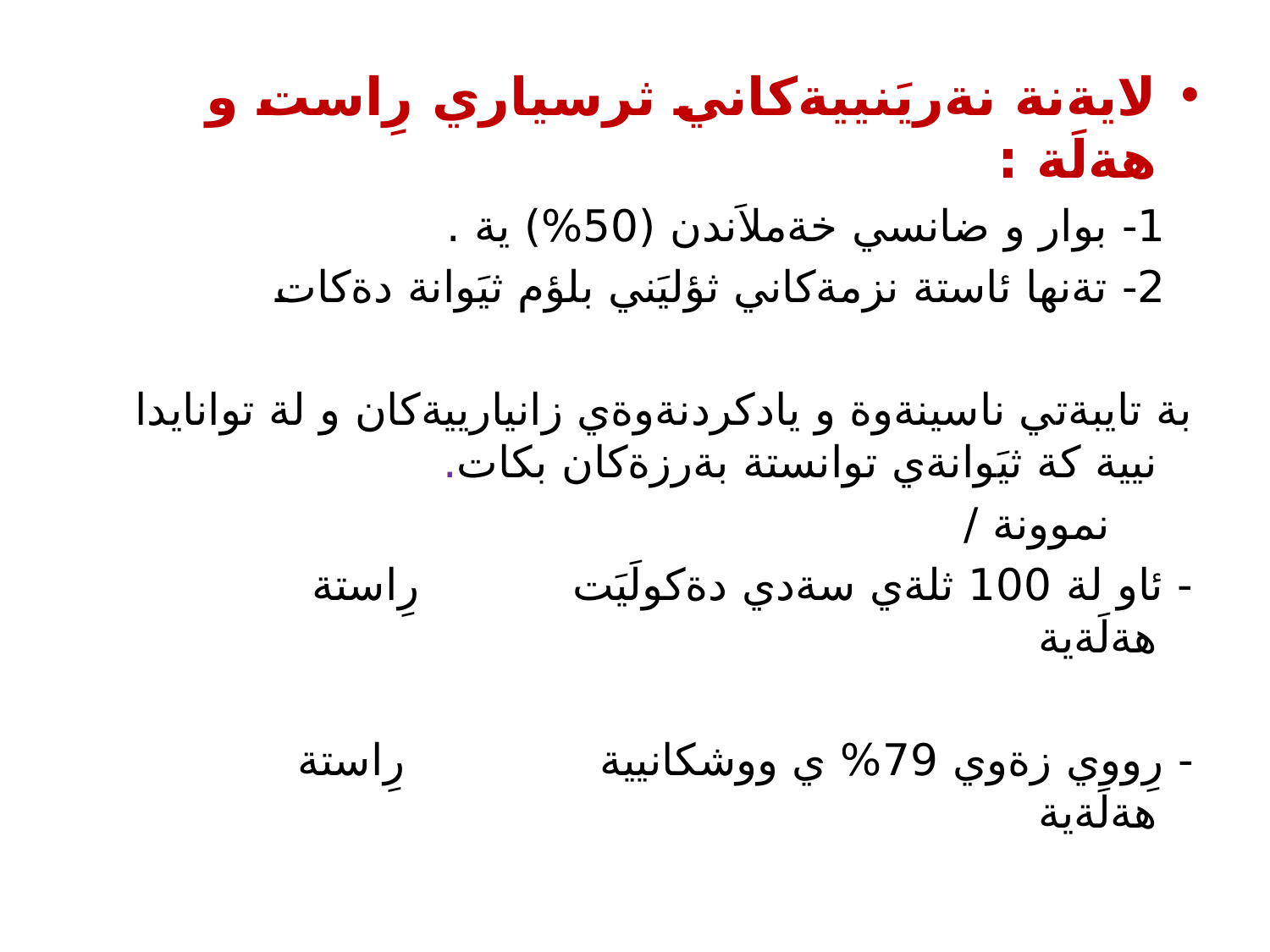

لايةنة نةريَنييةكاني ثرسياري رِاست و هةلَة :
  1- بوار و ضانسي خةملاَندن (50%) ية .
  2- تةنها ئاستة نزمةكاني ثؤليَني بلؤم ثيَوانة دةكات

بة تايبةتي ناسينةوة و يادكردنةوةي زانيارييةكان و لة توانايدا نيية كة ثيَوانةي توانستة بةرزةكان بكات.
      نموونة /
- ئاو لة 100 ثلةي سةدي دةكولَيَت           رِاستة               هةلَةية

- رِووي زةوي 79% ي ووشكانيية              رِاستة               هةلَةية